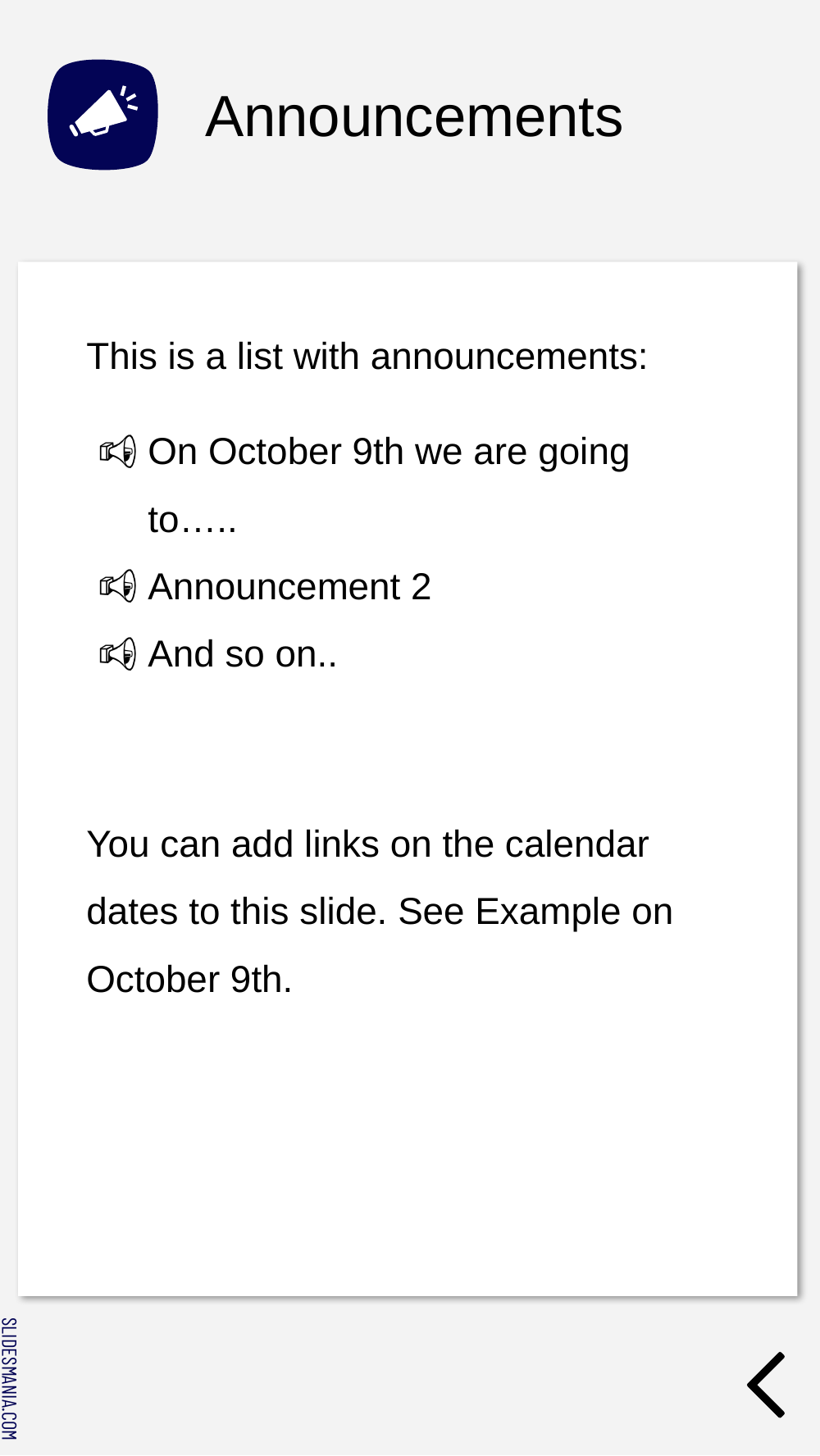

# Announcements

This is a list with announcements:
On October 9th we are going to…..
Announcement 2
And so on..

You can add links on the calendar dates to this slide. See Example on October 9th.